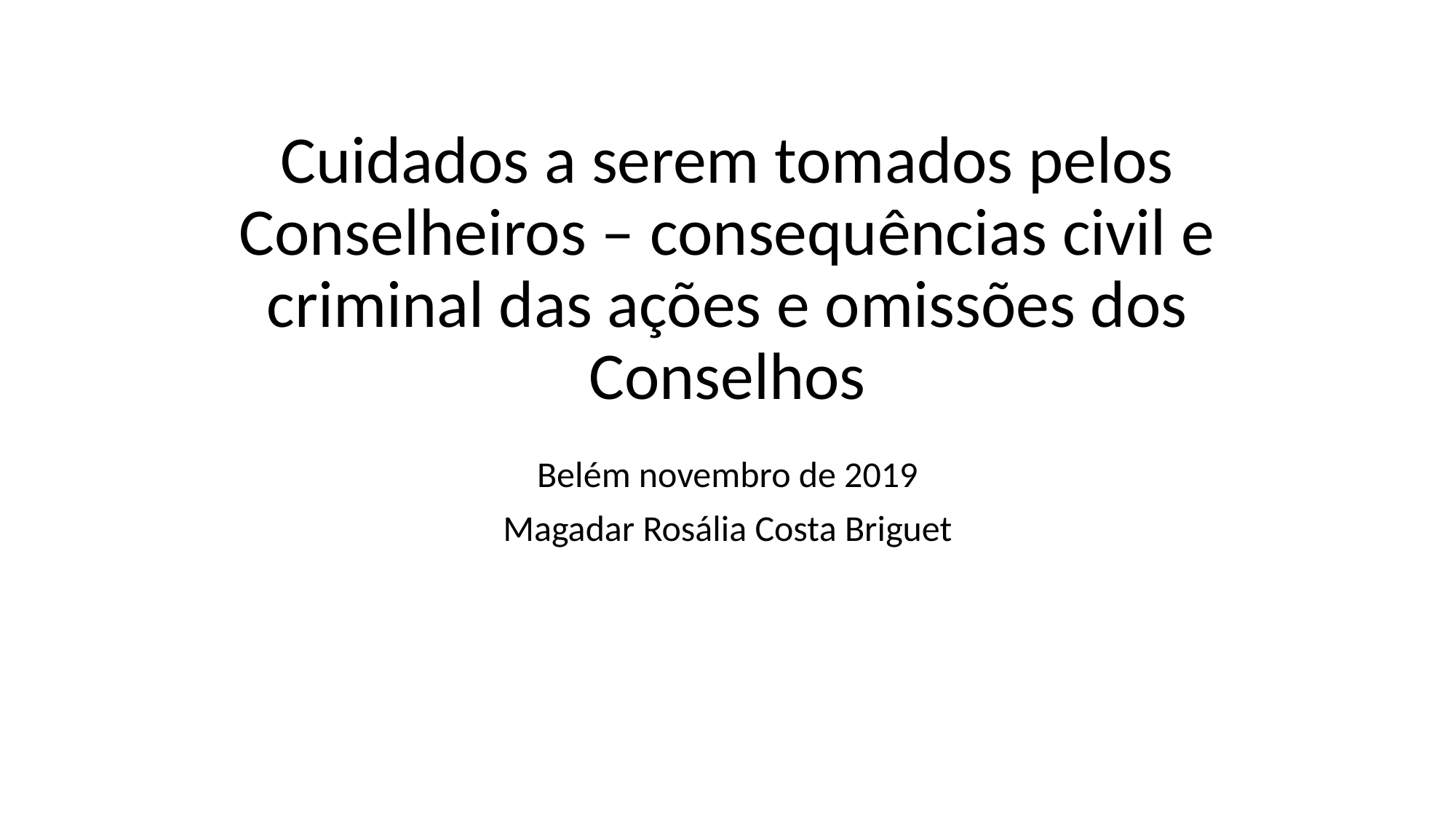

# Cuidados a serem tomados pelos Conselheiros – consequências civil e criminal das ações e omissões dos Conselhos
Belém novembro de 2019
Magadar Rosália Costa Briguet